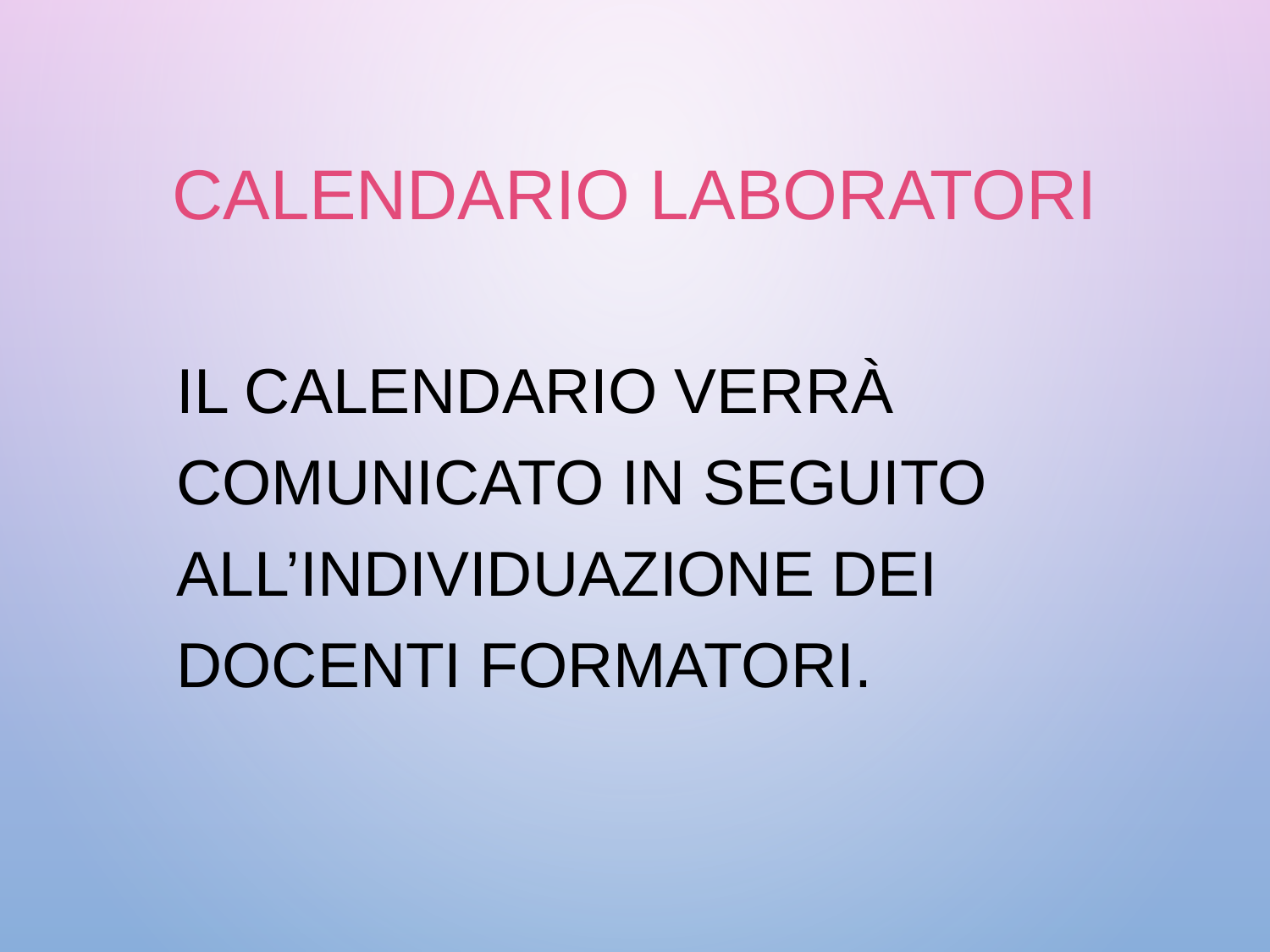

# CALENDARIO LABORATORI
Il calendario verrà comunicato in seguito all’individuazione dei docenti formatori.